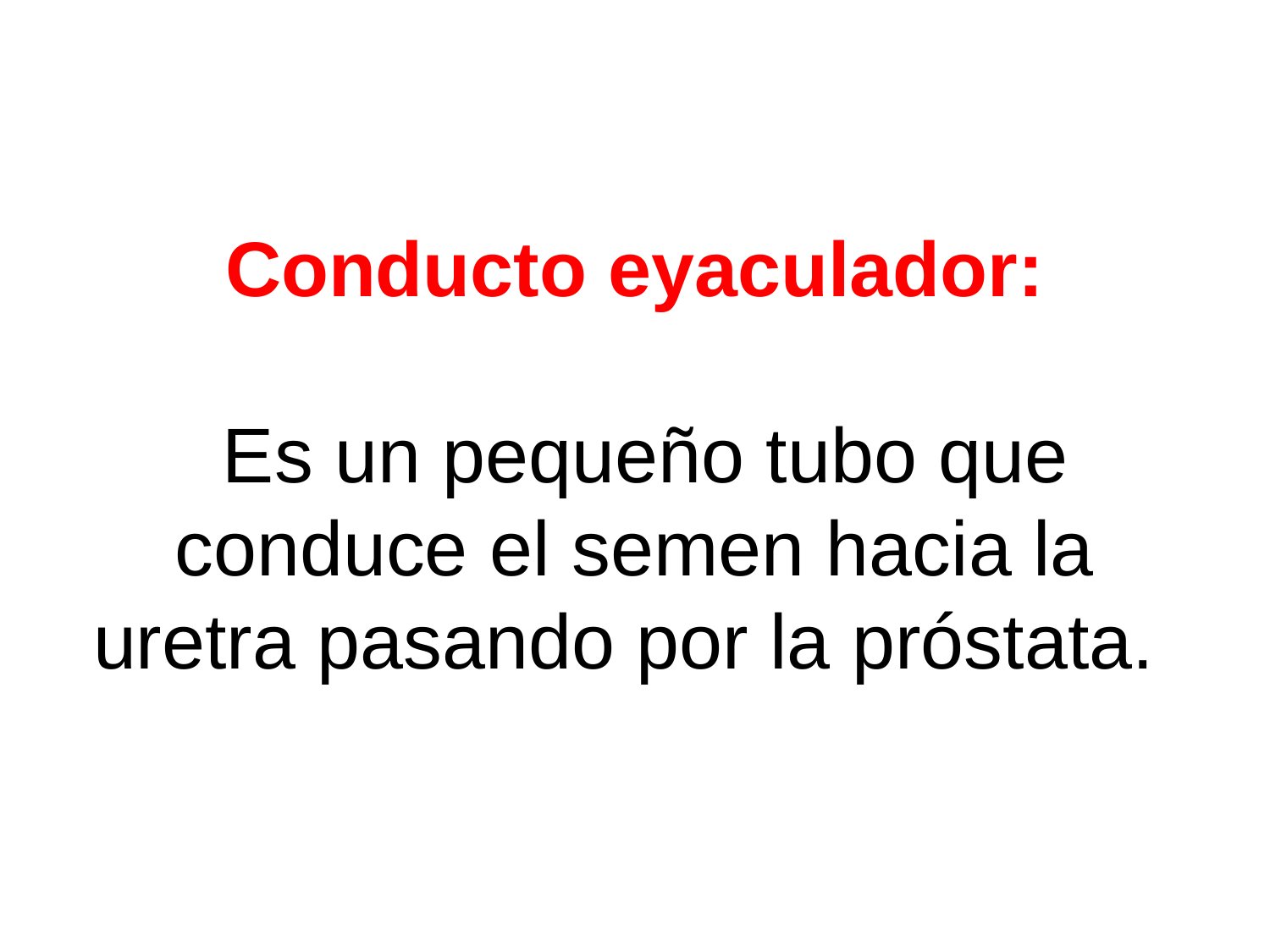

# Conducto eyaculador: Es un pequeño tubo que conduce el semen hacia la uretra pasando por la próstata.